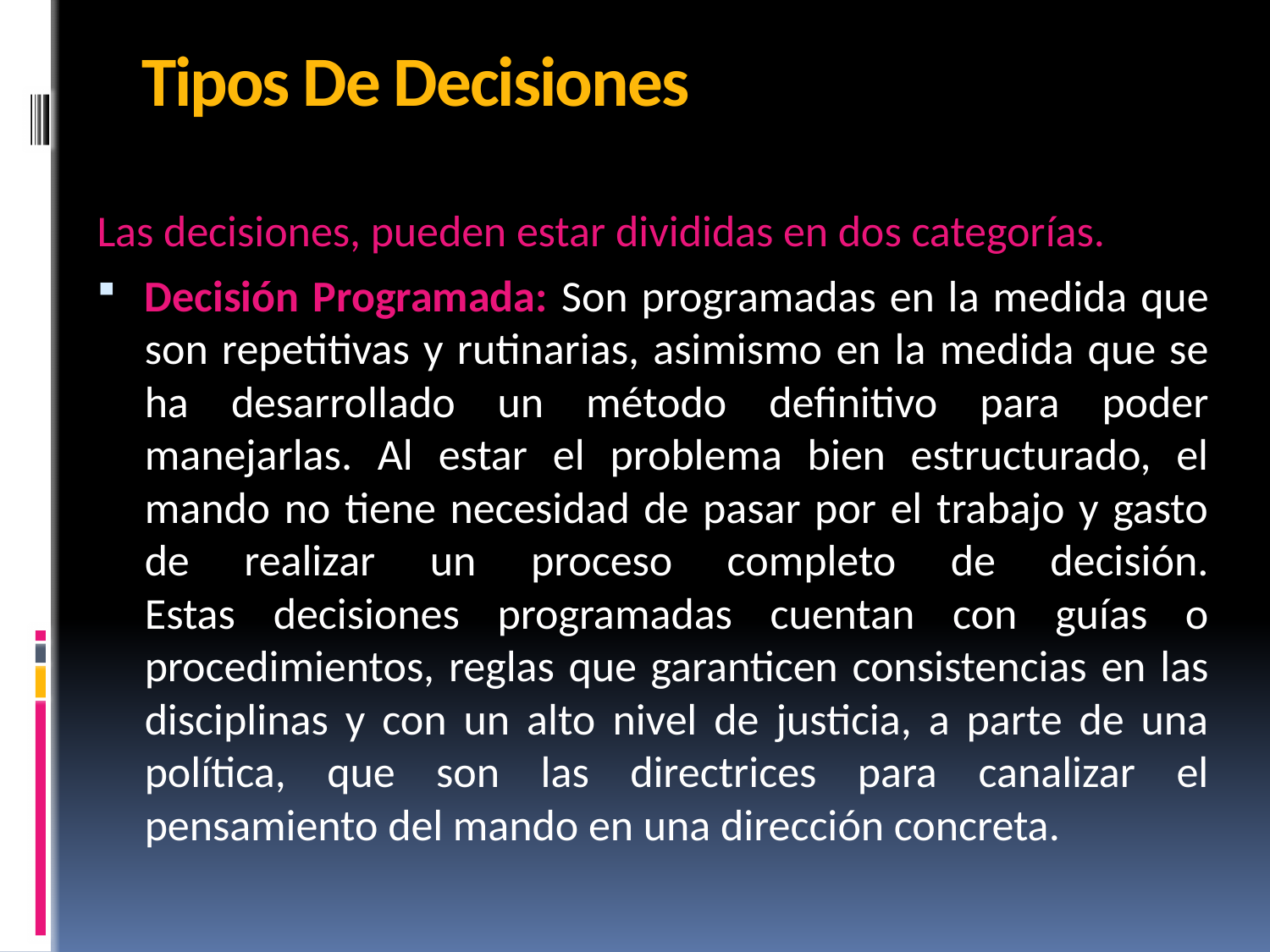

# Tipos De Decisiones
Las decisiones, pueden estar divididas en dos categorías.
Decisión Programada: Son programadas en la medida que son repetitivas y rutinarias, asimismo en la medida que se ha desarrollado un método definitivo para poder manejarlas. Al estar el problema bien estructurado, el mando no tiene necesidad de pasar por el trabajo y gasto de realizar un proceso completo de decisión.
Estas decisiones programadas cuentan con guías o procedimientos, reglas que garanticen consistencias en las disciplinas y con un alto nivel de justicia, a parte de una política, que son las directrices para canalizar el pensamiento del mando en una dirección concreta.